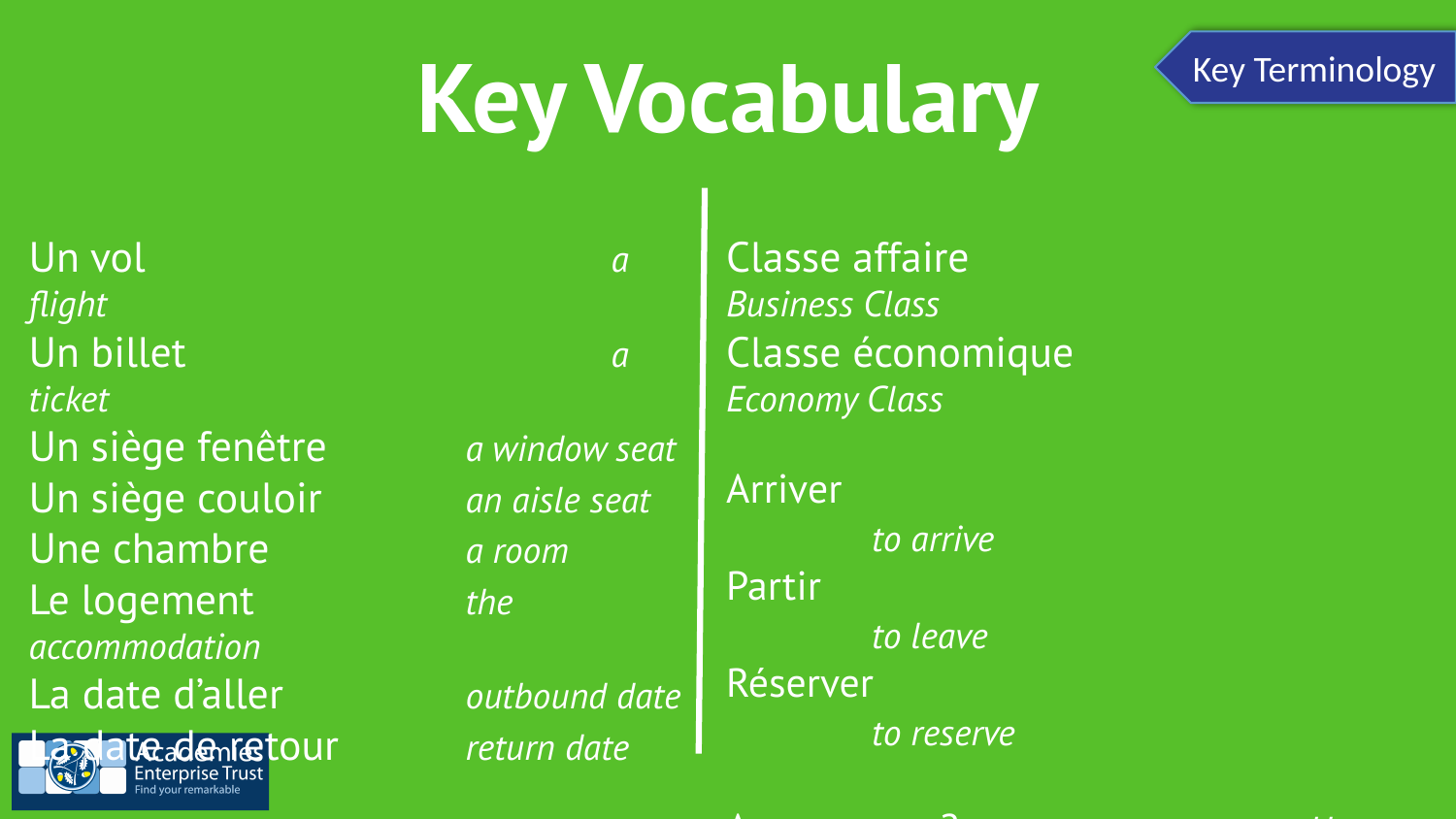

# Key Vocabulary
Un vol				a flight
Un billet			a ticket
Un siège fenêtre	a window seat
Un siège couloir	an aisle seat
Une chambre		a room
Le logement		the accommodation
La date d’aller		outbound date
La date de retour	return date

Classe affaire			Business Class
Classe économique		Economy Class

Arriver					to arrive
Partir					to leave
Réserver				to reserve

Avez-vous….?			Have you got …?
Il y a ….. 				There is…..